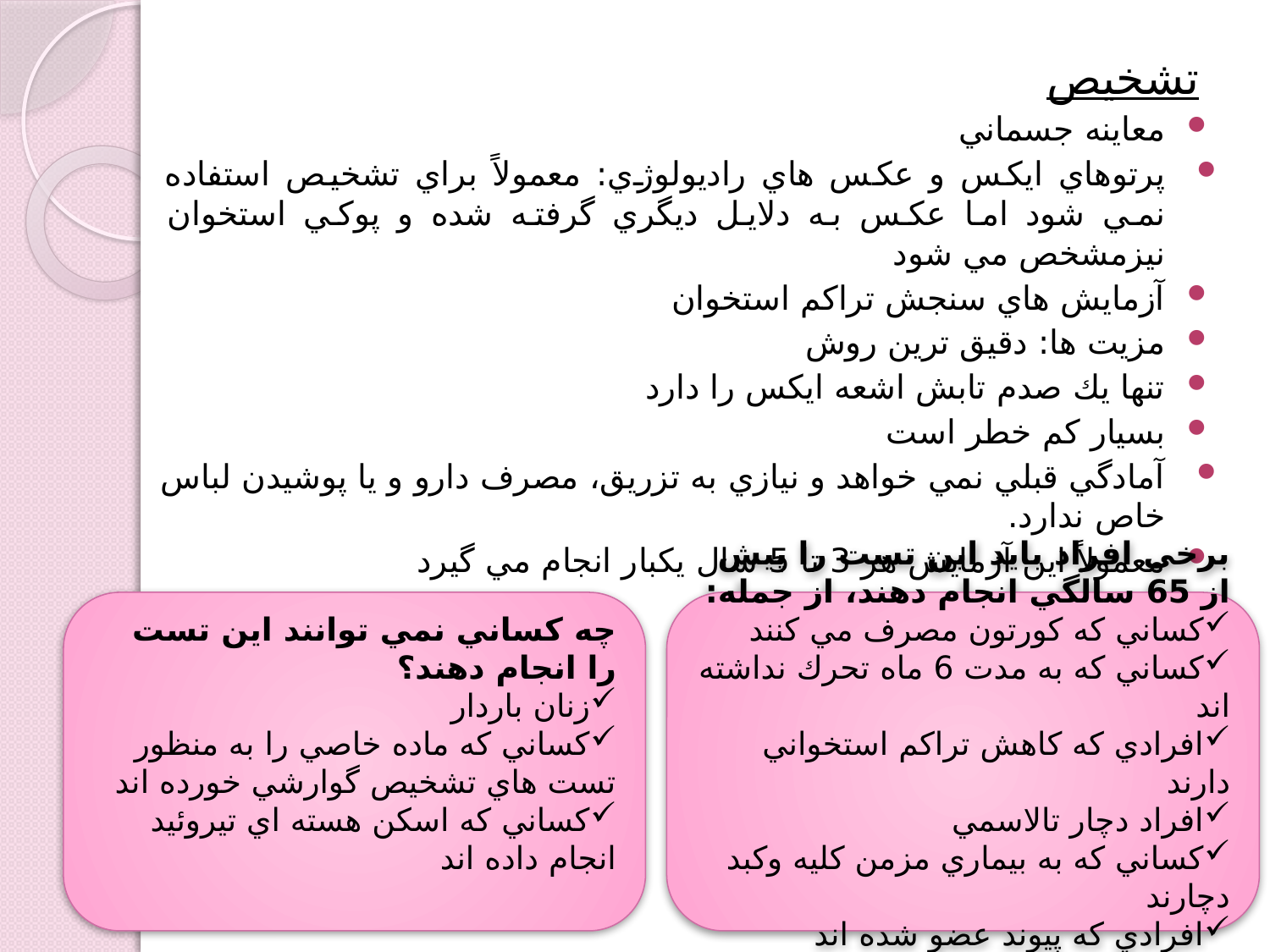

تشخيص
معاينه جسماني
پرتوهاي ايكس و عكس هاي راديولوژي: معمولاً براي تشخيص استفاده نمي شود اما عكس به دلايل ديگري گرفته شده و پوكي استخوان نيزمشخص مي شود
آزمايش هاي سنجش تراكم استخوان
مزيت ها: دقيق ترين روش
تنها يك صدم تابش اشعه ايكس را دارد
بسيار كم خطر است
آمادگي قبلي نمي خواهد و نيازي به تزريق، مصرف دارو و يا پوشيدن لباس خاص ندارد.
معمولاً اين آزمايش هر 3 تا 5 سال يكبار انجام مي گيرد
چه كساني نمي توانند اين تست را انجام دهند؟
زنان باردار
كساني كه ماده خاصي را به منظور تست هاي تشخيص گوارشي خورده اند
كساني كه اسكن هسته اي تيروئيد انجام داده اند

برخي افراد بايد اين تست را پيش از 65 سالگي انجام دهند، از جمله:
كساني كه كورتون مصرف مي كنند
كساني كه به مدت 6 ماه تحرك نداشته اند
افرادي كه كاهش تراكم استخواني دارند
افراد دچار تالاسمي
كساني كه به بيماري مزمن كليه وكبد دچارند
افرادي كه پيوند عضو شده اند